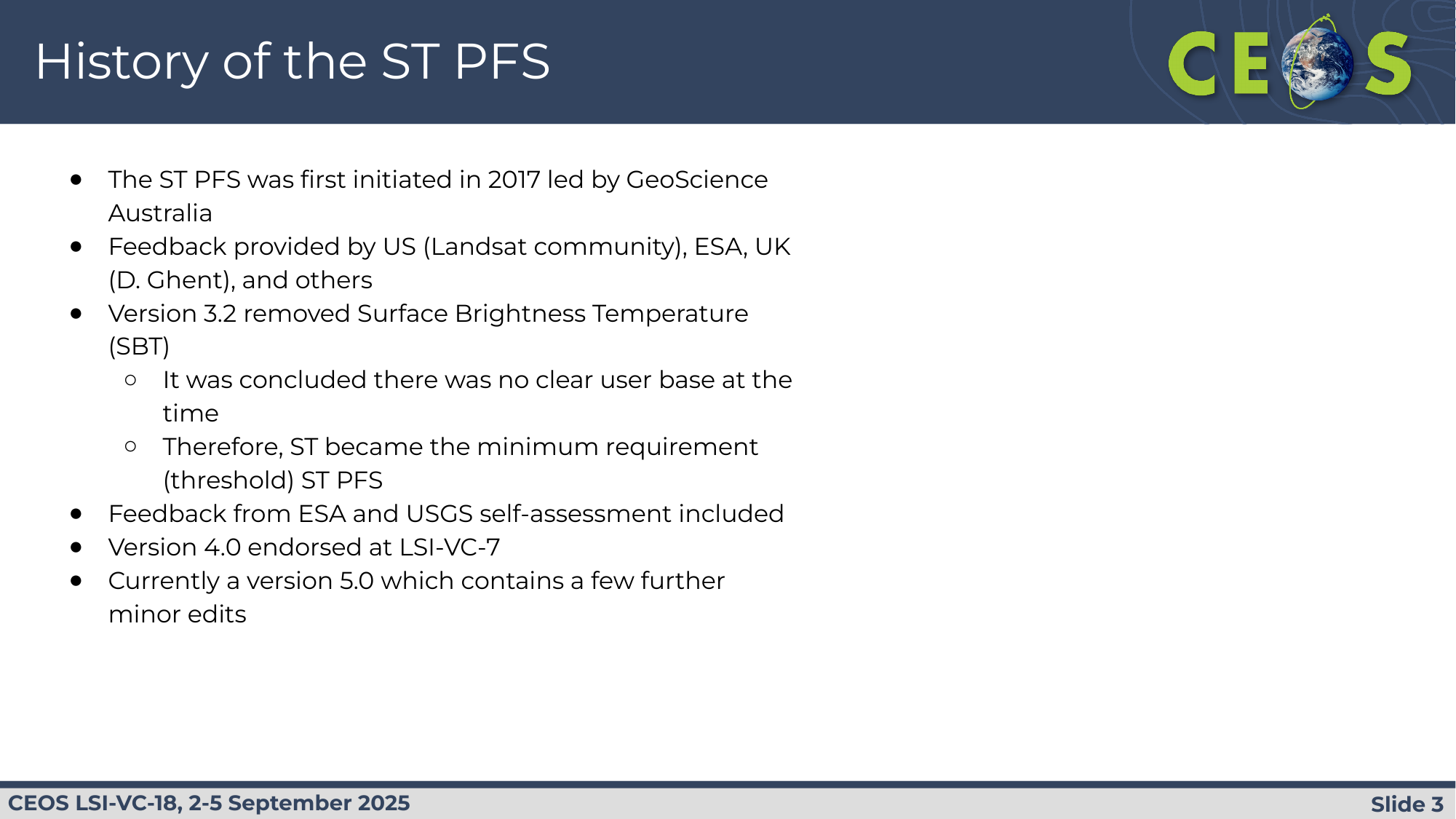

History of the ST PFS
The ST PFS was first initiated in 2017 led by GeoScience Australia
Feedback provided by US (Landsat community), ESA, UK (D. Ghent), and others
Version 3.2 removed Surface Brightness Temperature (SBT)
It was concluded there was no clear user base at the time
Therefore, ST became the minimum requirement (threshold) ST PFS
Feedback from ESA and USGS self-assessment included
Version 4.0 endorsed at LSI-VC-7
Currently a version 5.0 which contains a few further minor edits